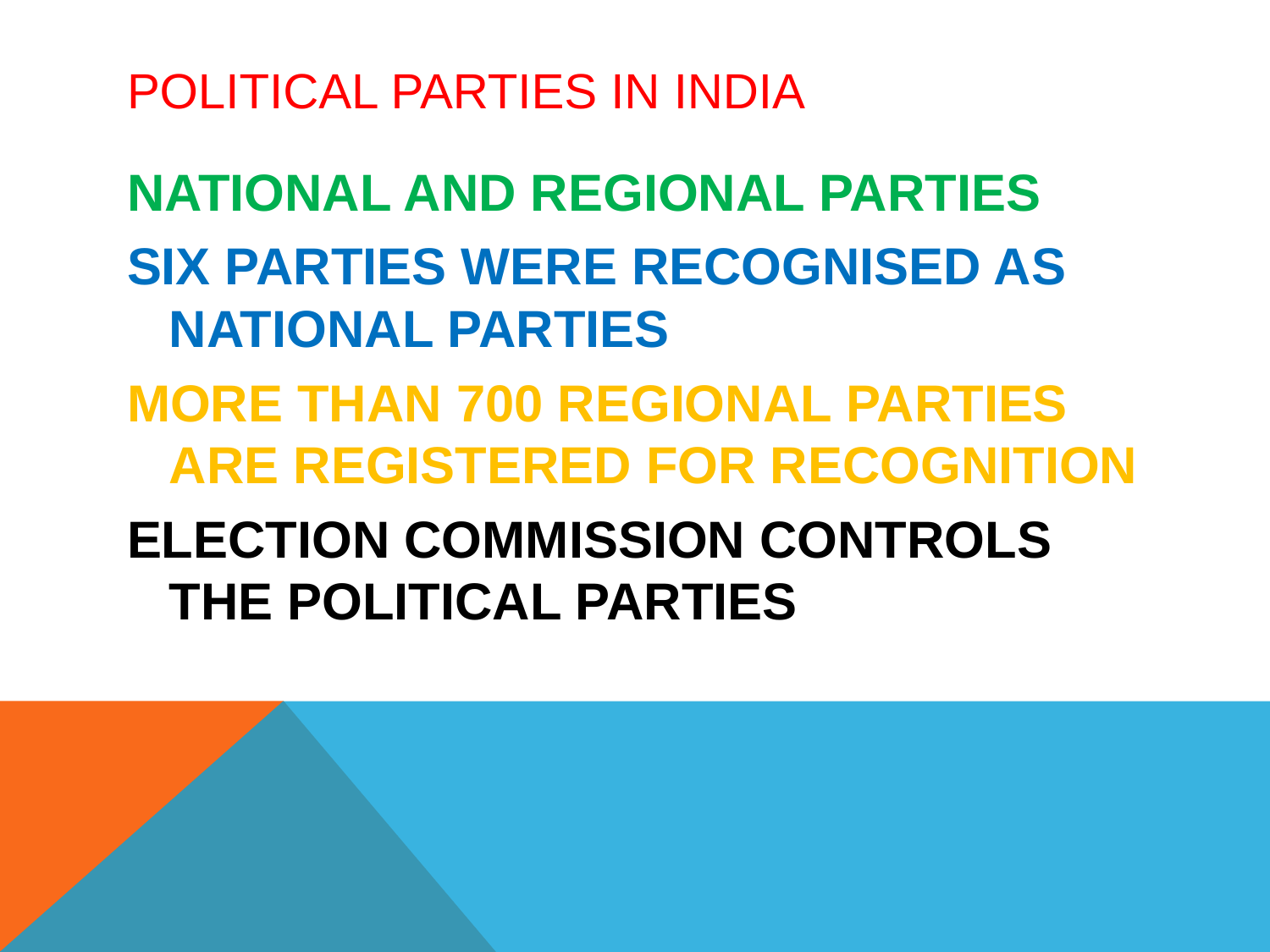

# POLITICAL PARTIES IN INDIA
NATIONAL AND REGIONAL PARTIES
SIX PARTIES WERE RECOGNISED AS NATIONAL PARTIES
MORE THAN 700 REGIONAL PARTIES ARE REGISTERED FOR RECOGNITION
ELECTION COMMISSION CONTROLS THE POLITICAL PARTIES